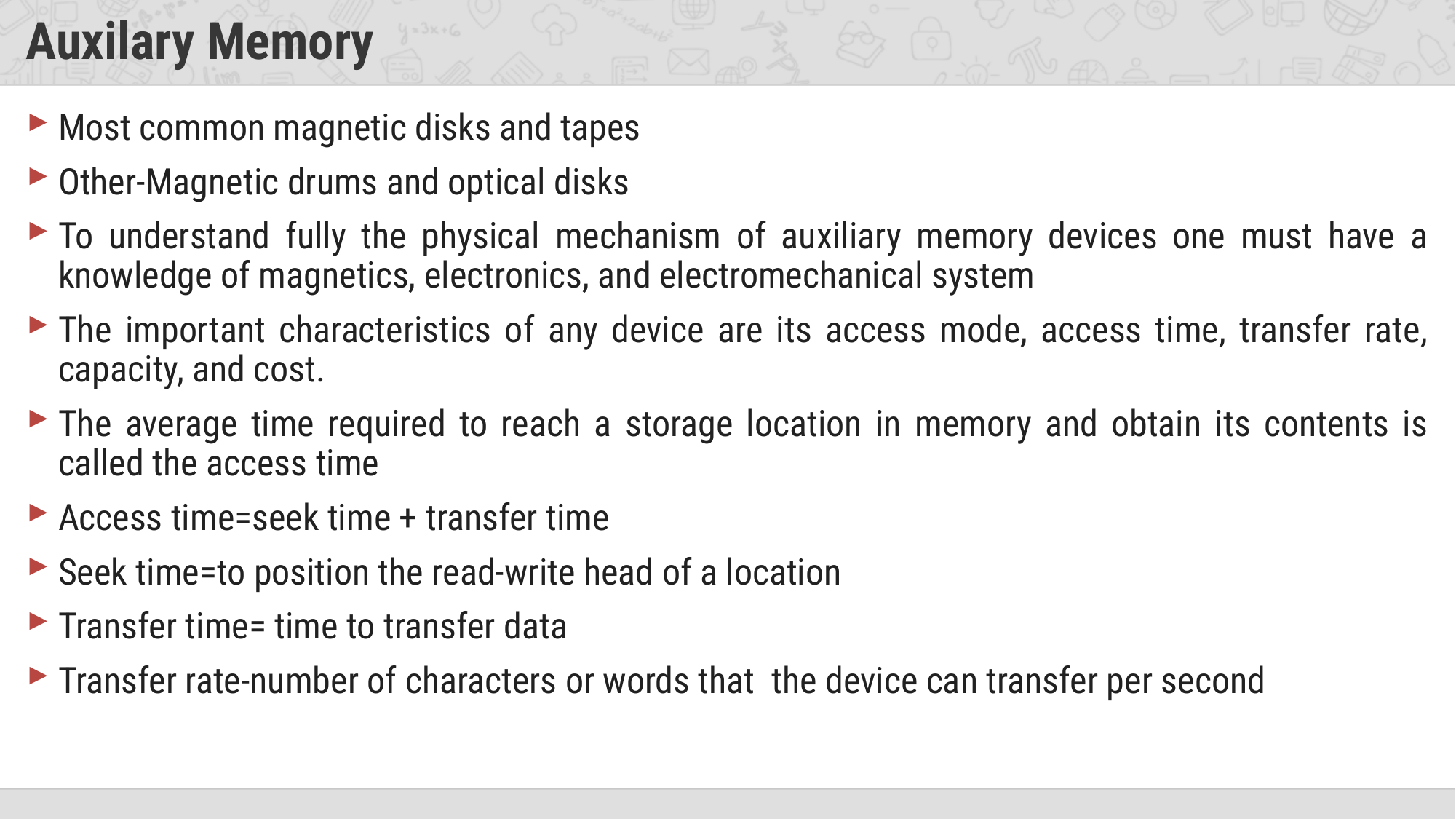

# Auxilary Memory
Most common magnetic disks and tapes
Other-Magnetic drums and optical disks
To understand fully the physical mechanism of auxiliary memory devices one must have a knowledge of magnetics, electronics, and electromechanical system
The important characteristics of any device are its access mode, access time, transfer rate, capacity, and cost.
The average time required to reach a storage location in memory and obtain its contents is called the access time
Access time=seek time + transfer time
Seek time=to position the read-write head of a location
Transfer time= time to transfer data
Transfer rate-number of characters or words that  the device can transfer per second